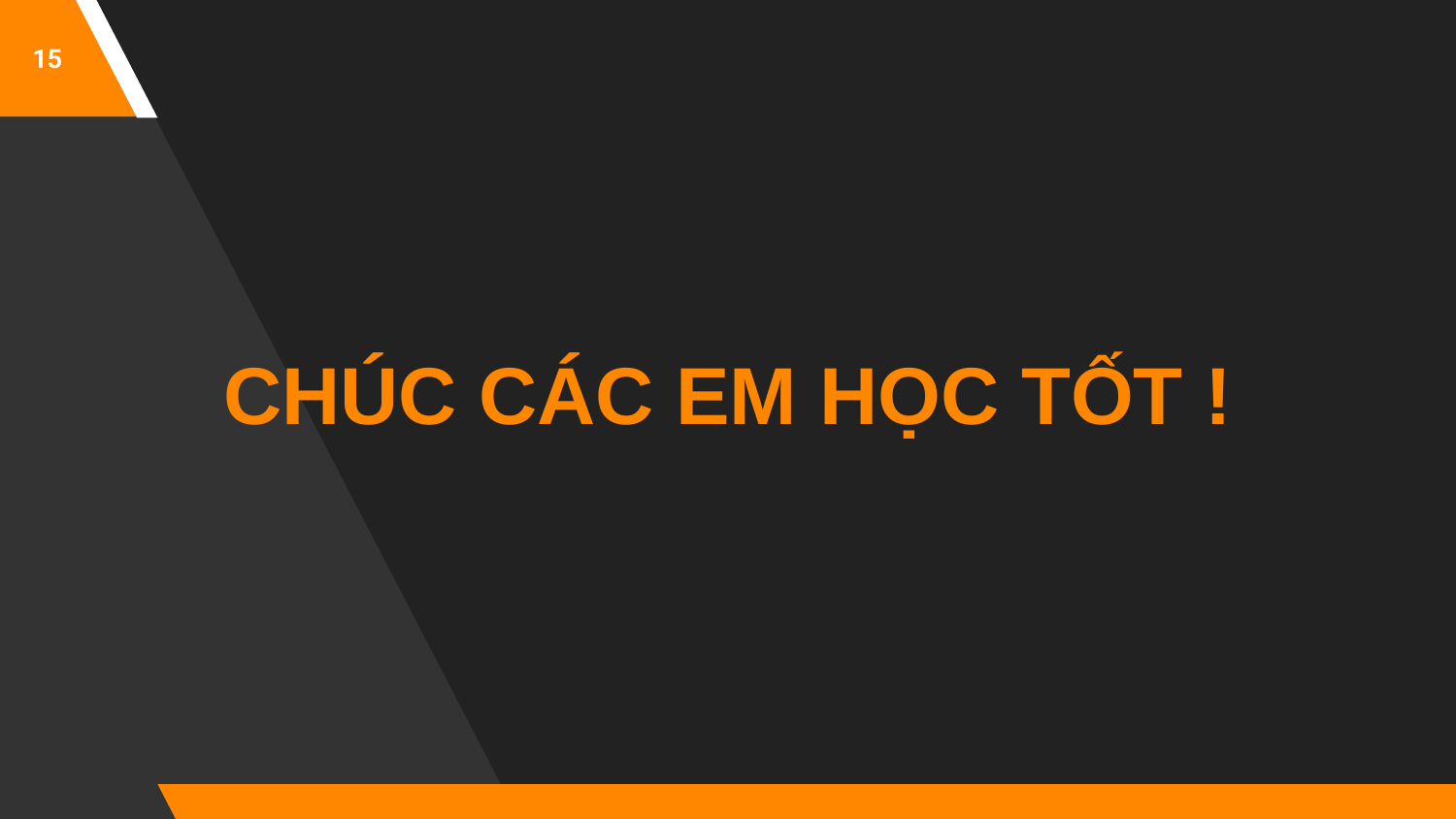

15
CHÚC CÁC EM HỌC TỐT !